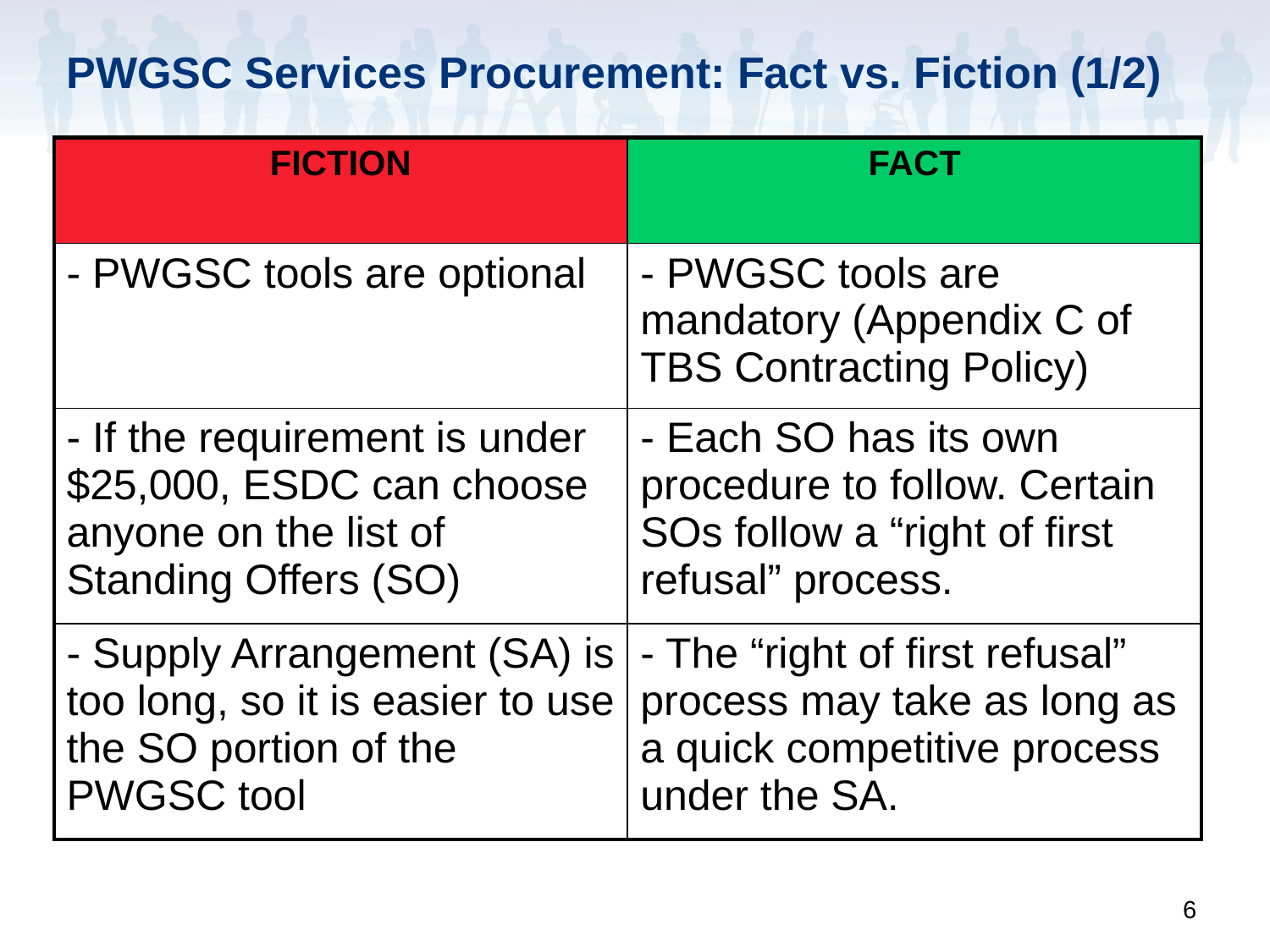

# PWGSC Services Procurement: Fact vs. Fiction (1/2)
| FICTION | FACT |
| --- | --- |
| - PWGSC tools are optional | - PWGSC tools are mandatory (Appendix C of TBS Contracting Policy) |
| - If the requirement is under $25,000, ESDC can choose anyone on the list of Standing Offers (SO) | - Each SO has its own procedure to follow. Certain SOs follow a “right of first refusal” process. |
| - Supply Arrangement (SA) is too long, so it is easier to use the SO portion of the PWGSC tool | - The “right of first refusal” process may take as long as a quick competitive process under the SA. |